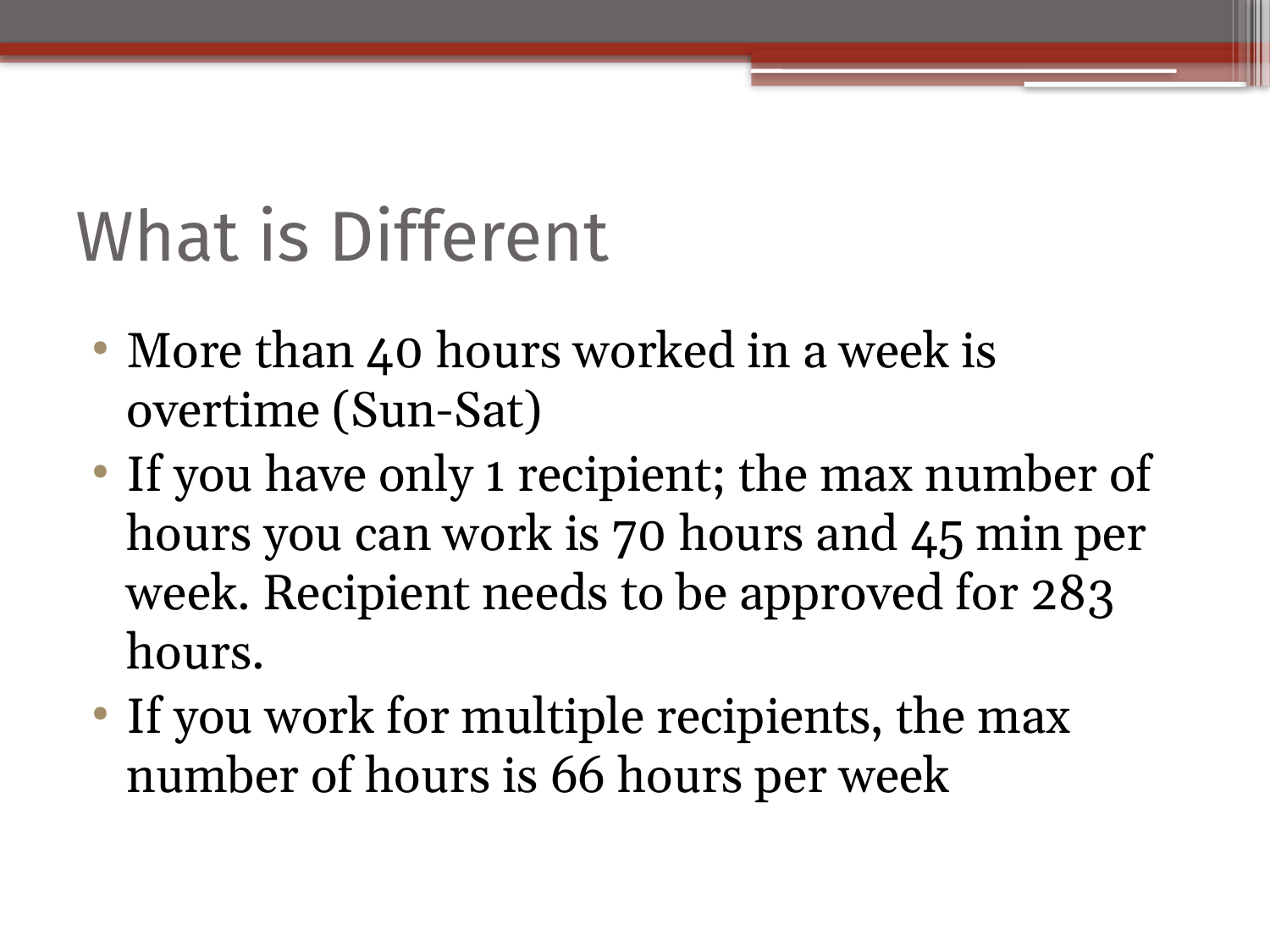

# What is Different
More than 40 hours worked in a week is overtime (Sun-Sat)
If you have only 1 recipient; the max number of hours you can work is 70 hours and 45 min per week. Recipient needs to be approved for 283 hours.
If you work for multiple recipients, the max number of hours is 66 hours per week